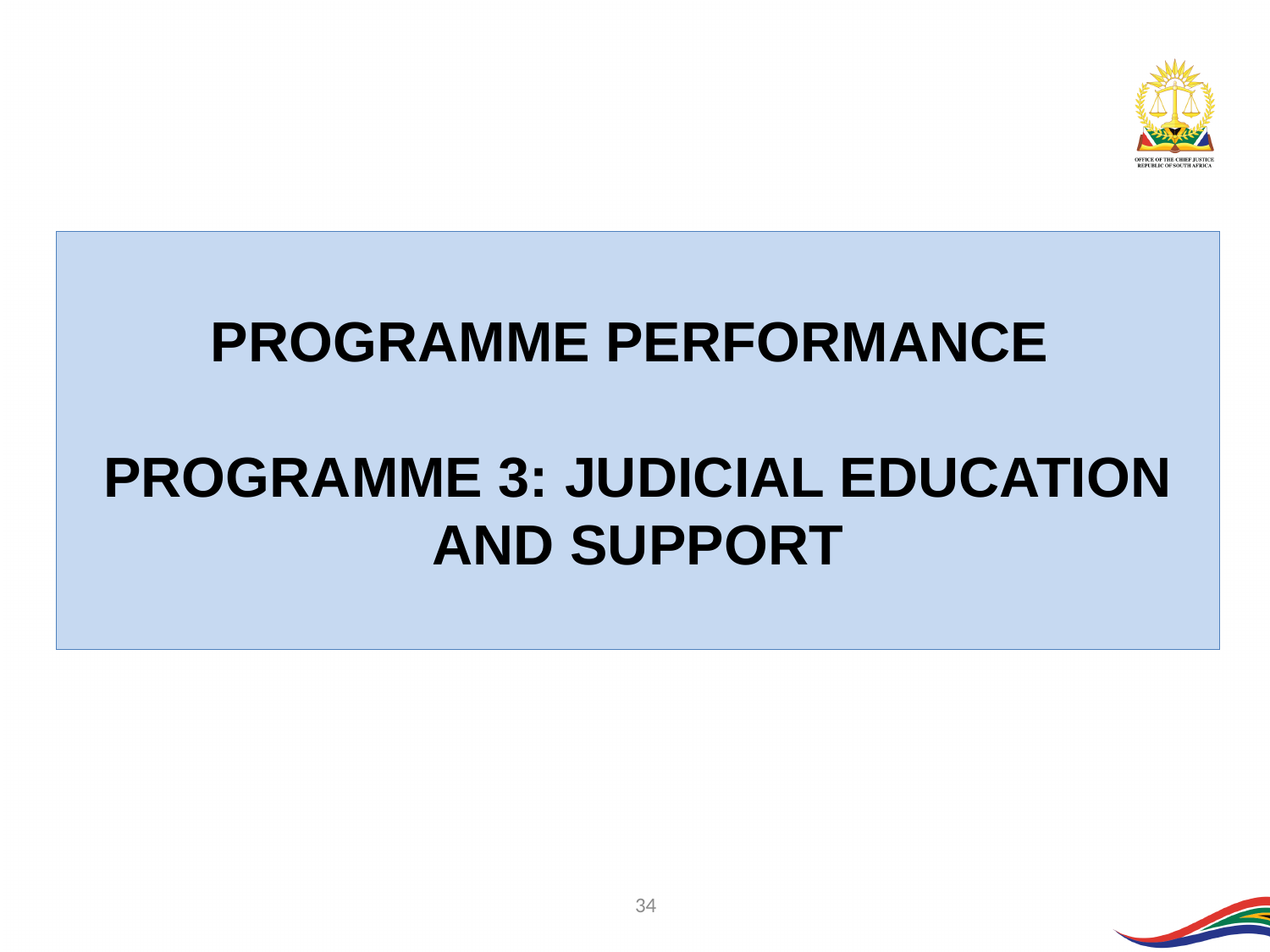

PROGRAMME PERFORMANCE

PROGRAMME 3: JUDICIAL EDUCATION AND SUPPORT

34